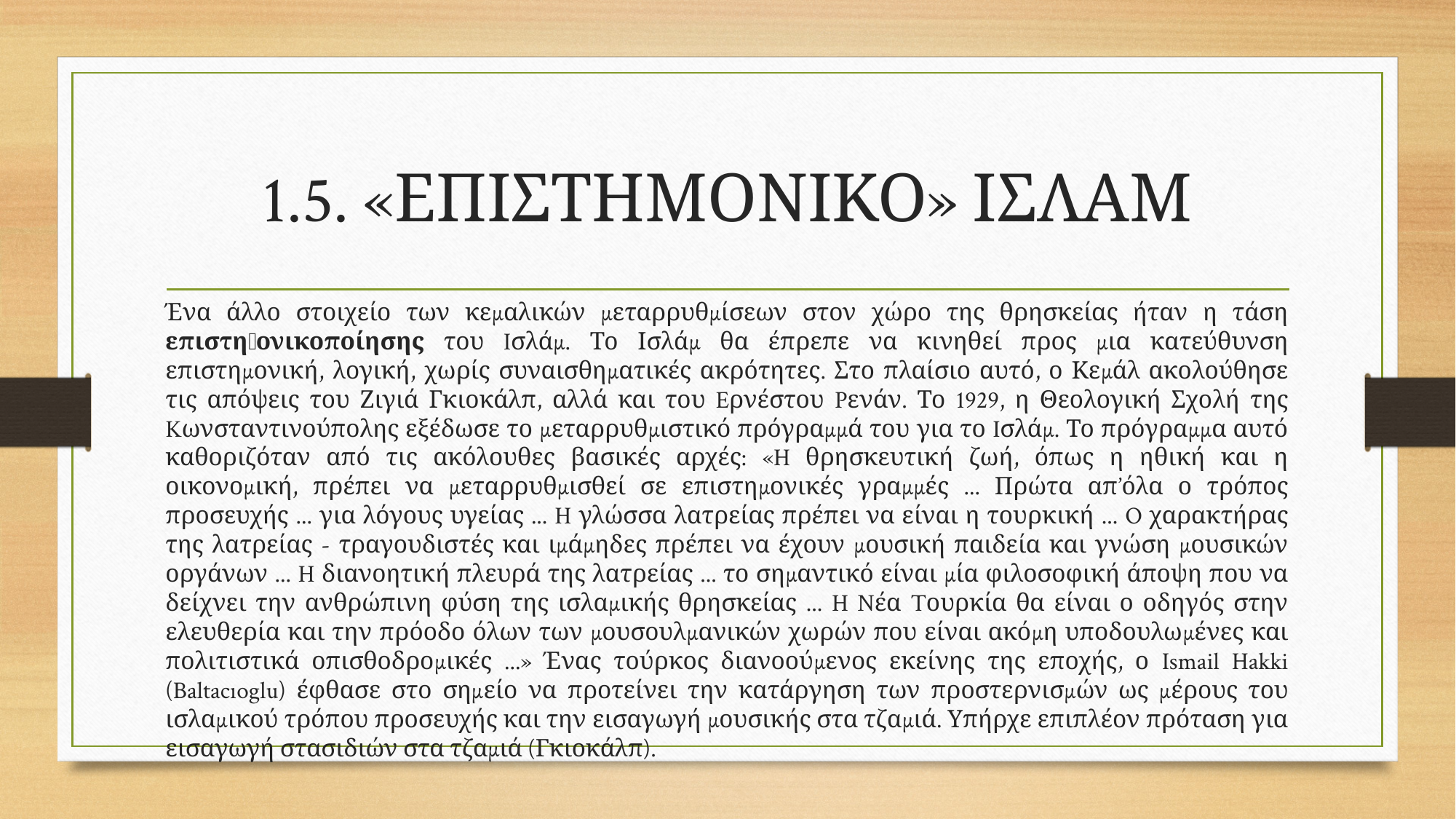

# 1.5. «ΕΠΙΣΤΗΜΟΝΙΚΟ» ΙΣΛΑΜ
Ένα άλλο στοιχείο των κεμαλικών μεταρρυθμίσεων στον χώρο της θρησκείας ήταν η τάση επιστημονικοποίησης του Iσλάμ. Το Ισλάμ θα έπρεπε να κινηθεί προς μια κατεύθυνση επιστημονική, λογική, χωρίς συναισθηματικές ακρότητες. Στο πλαίσιο αυτό, ο Κεμάλ ακολούθησε τις απόψεις του Ζιγιά Γκιοκάλπ, αλλά και του Eρνέστου Pενάν. Το 1929, η Θεολογική Σχολή της Kωνσταντινούπολης εξέδωσε το μεταρρυθμιστικό πρόγραμμά του για το Iσλάμ. Το πρόγραμμα αυτό καθοριζόταν από τις ακόλουθες βασικές αρχές: «H θρησκευτική ζωή, όπως η ηθική και η οικονομική, πρέπει να μεταρρυθμισθεί σε επιστημονικές γραμμές ... Πρώτα απ’όλα ο τρόπος προσευχής ... για λόγους υγείας ... H γλώσσα λατρείας πρέπει να είναι η τουρκική ... O χαρακτήρας της λατρείας - τραγουδιστές και ιμάμηδες πρέπει να έχουν μουσική παιδεία και γνώση μουσικών οργάνων ... H διανοητική πλευρά της λατρείας ... το σημαντικό είναι μία φιλοσοφική άποψη που να δείχνει την ανθρώπινη φύση της ισλαμικής θρησκείας ... H Nέα Tουρκία θα είναι ο οδηγός στην ελευθερία και την πρόοδο όλων των μουσουλμανικών χωρών που είναι ακόμη υποδουλωμένες και πολιτιστικά οπισθοδρομικές ...» Ένας τούρκος διανοούμενος εκείνης της εποχής, ο Ismail Hakki (Baltacıoglu) έφθασε στο σημείο να προτείνει την κατάργηση των προστερνισμών ως μέρους του ισλαμικού τρόπου προσευχής και την εισαγωγή μουσικής στα τζαμιά. Υπήρχε επιπλέον πρόταση για εισαγωγή στασιδιών στα τζαμιά (Γκιοκάλπ).